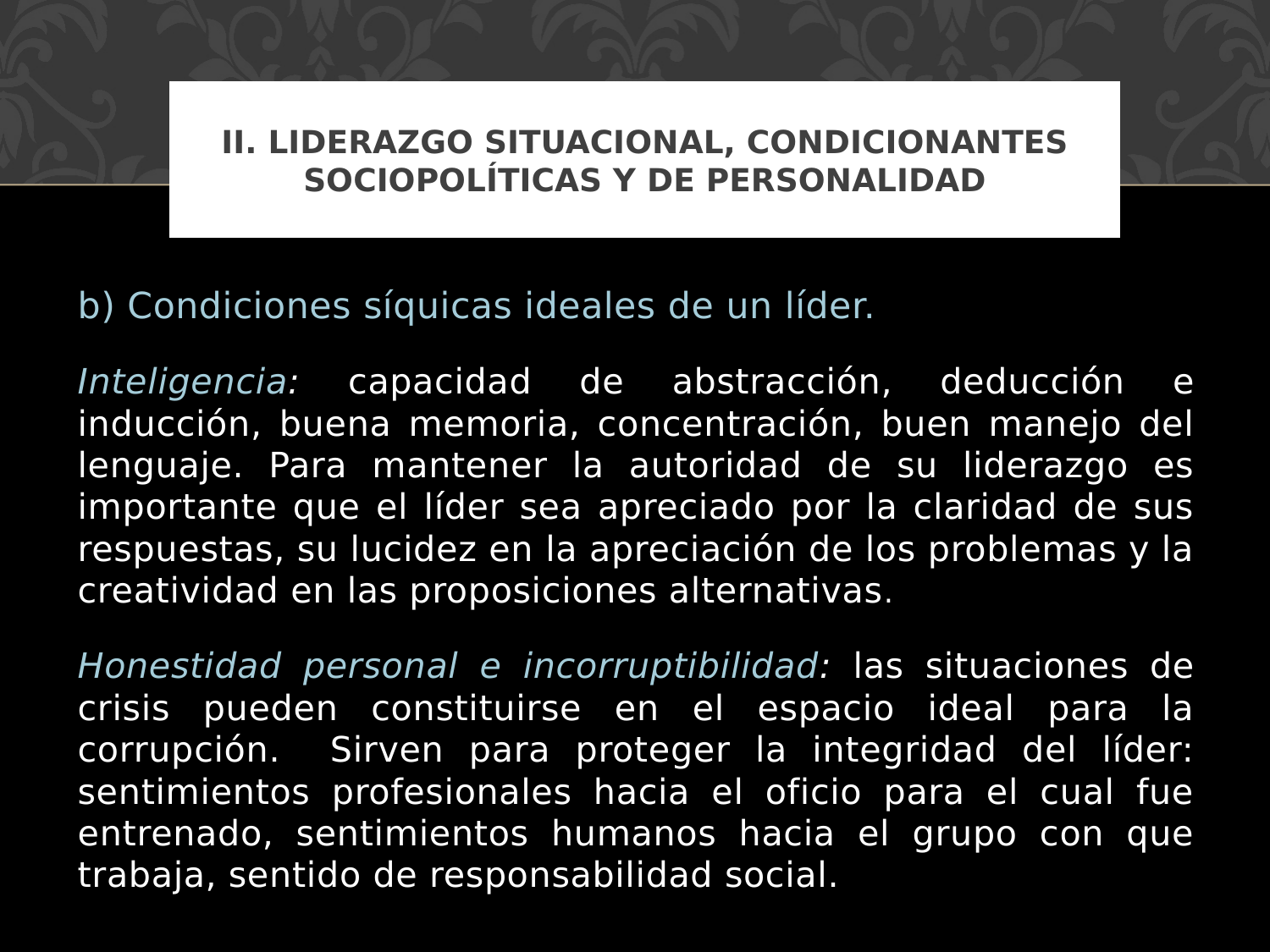

II. LIDERAZGO SITUACIONAL, CONDICIONANTES SOCIOPOLÍTICAS Y DE PERSONALIDAD
b) Condiciones síquicas ideales de un líder.

Inteligencia: capacidad de abstracción, deducción e inducción, buena memoria, concentración, buen manejo del lenguaje. Para mantener la autoridad de su liderazgo es importante que el líder sea apreciado por la claridad de sus respuestas, su lucidez en la apreciación de los problemas y la creatividad en las proposiciones alternativas.

Honestidad personal e incorruptibilidad: las situaciones de crisis pueden constituirse en el espacio ideal para la corrupción.  Sirven para proteger la integridad del líder: sentimientos profesionales hacia el oficio para el cual fue entrenado, sentimientos humanos hacia el grupo con que trabaja, sentido de responsabilidad social.